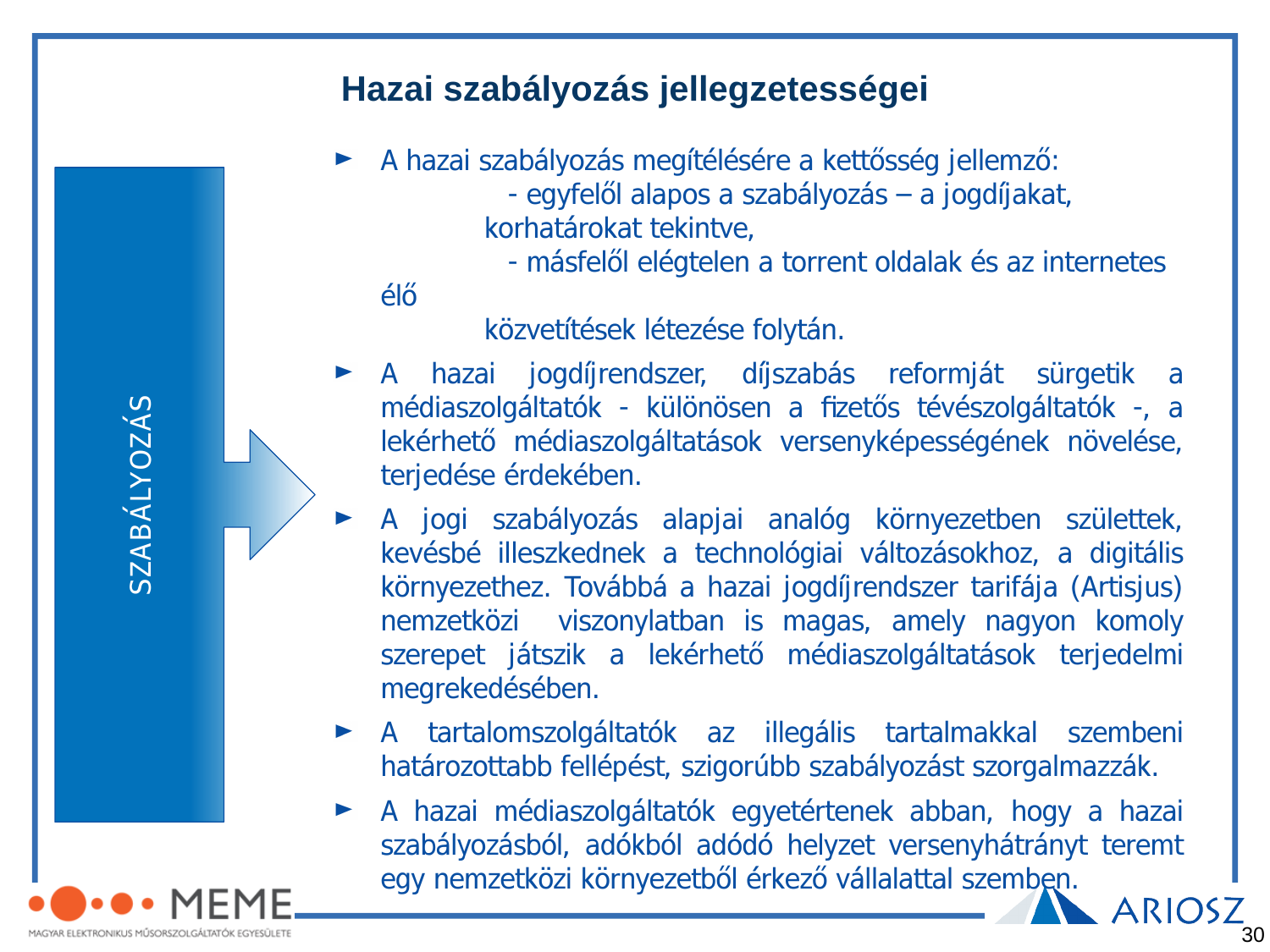

# Hazai szabályozás jellegzetességei
A hazai szabályozás megítélésére a kettősség jellemző:
	- egyfelől alapos a szabályozás – a jogdíjakat,
            korhatárokat tekintve,
	- másfelől elégtelen a torrent oldalak és az internetes élő
            közvetítések létezése folytán.
A hazai jogdíjrendszer, díjszabás reformját sürgetik a médiaszolgáltatók - különösen a fizetős tévészolgáltatók -, a lekérhető médiaszolgáltatások versenyképességének növelése, terjedése érdekében.
A jogi szabályozás alapjai analóg környezetben születtek, kevésbé illeszkednek a technológiai változásokhoz, a digitális környezethez. Továbbá a hazai jogdíjrendszer tarifája (Artisjus) nemzetközi  viszonylatban is magas, amely nagyon komoly szerepet játszik a lekérhető médiaszolgáltatások terjedelmi megrekedésében.
A tartalomszolgáltatók az illegális tartalmakkal szembeni határozottabb fellépést, szigorúbb szabályozást szorgalmazzák.
A hazai médiaszolgáltatók egyetértenek abban, hogy a hazai szabályozásból, adókból adódó helyzet versenyhátrányt teremt egy nemzetközi környezetből érkező vállalattal szemben.

SZABÁLYOZÁS